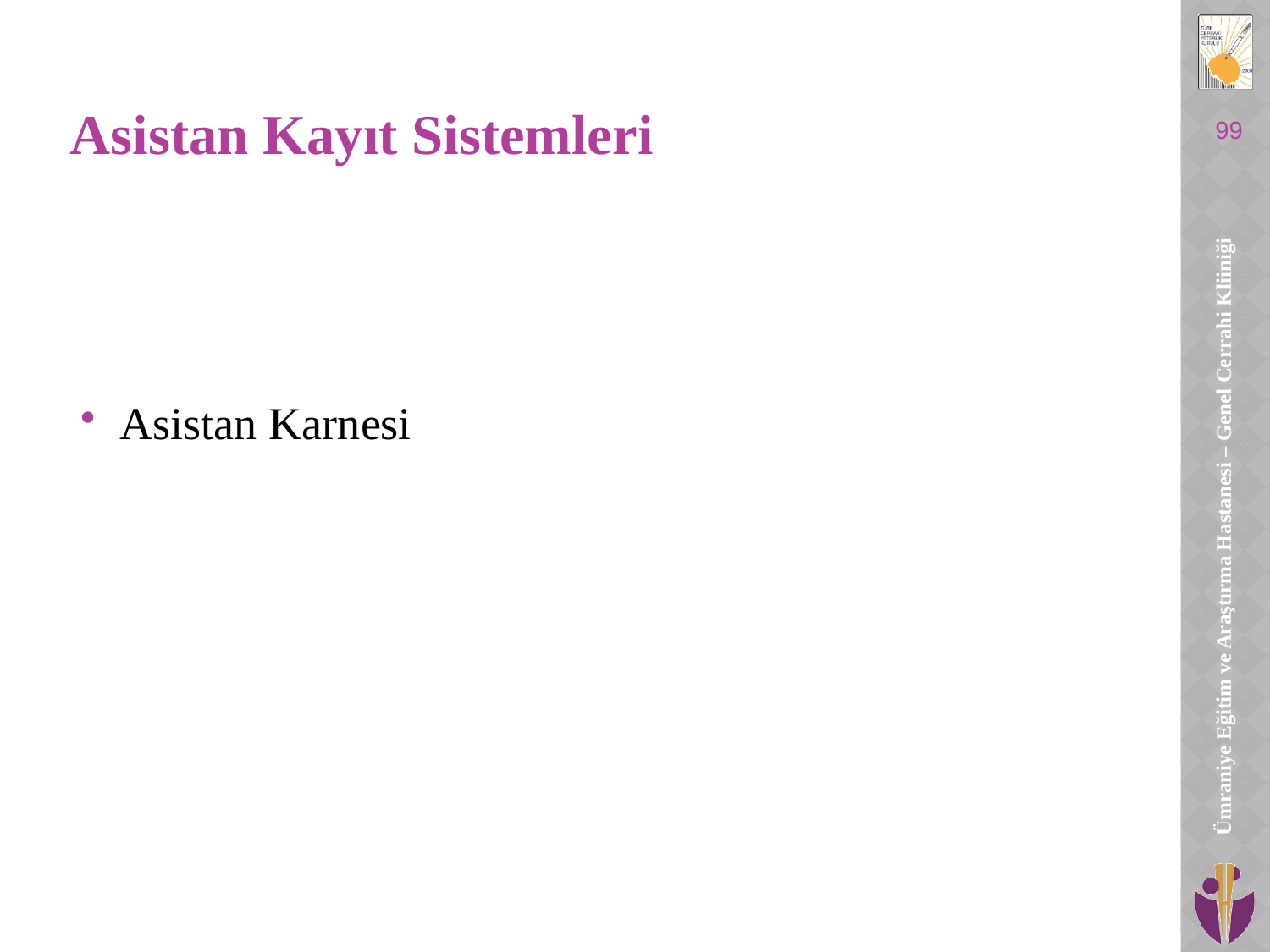

# Asistan Kayıt Sistemleri
99
Asistan Karnesi